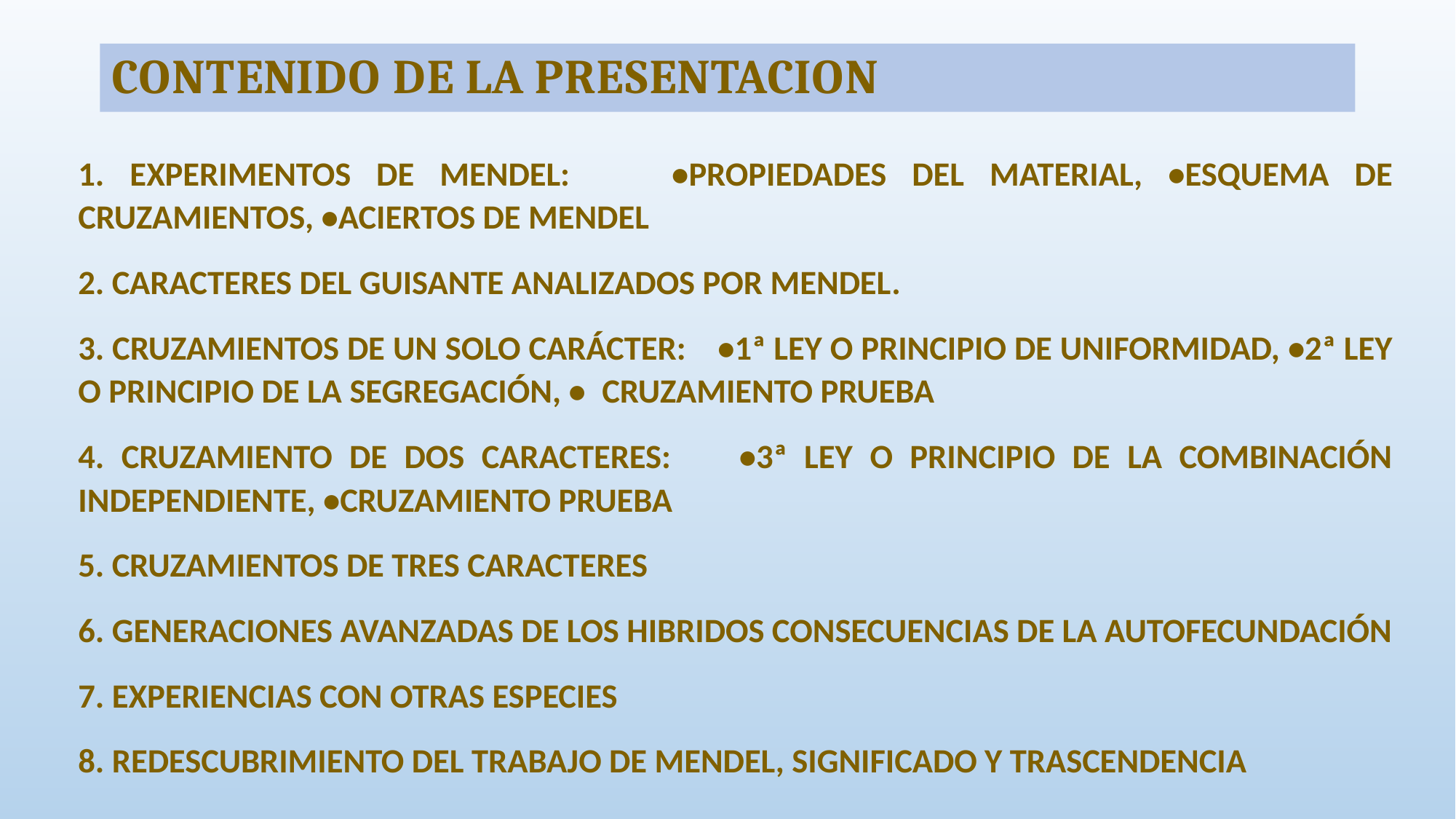

# CONTENIDO DE LA PRESENTACION
1. EXPERIMENTOS DE MENDEL:    •PROPIEDADES DEL MATERIAL, •ESQUEMA DE CRUZAMIENTOS, •ACIERTOS DE MENDEL
2. CARACTERES DEL GUISANTE ANALIZADOS POR MENDEL.
3. CRUZAMIENTOS DE UN SOLO CARÁCTER:    •1ª LEY O PRINCIPIO DE UNIFORMIDAD, •2ª LEY O PRINCIPIO DE LA SEGREGACIÓN, •	CRUZAMIENTO PRUEBA
4. CRUZAMIENTO DE DOS CARACTERES:    •3ª LEY O PRINCIPIO DE LA COMBINACIÓN INDEPENDIENTE, •CRUZAMIENTO PRUEBA
5. CRUZAMIENTOS DE TRES CARACTERES
6. GENERACIONES AVANZADAS DE LOS HIBRIDOS CONSECUENCIAS DE LA AUTOFECUNDACIÓN
7. EXPERIENCIAS CON OTRAS ESPECIES
8. REDESCUBRIMIENTO DEL TRABAJO DE MENDEL, SIGNIFICADO Y TRASCENDENCIA